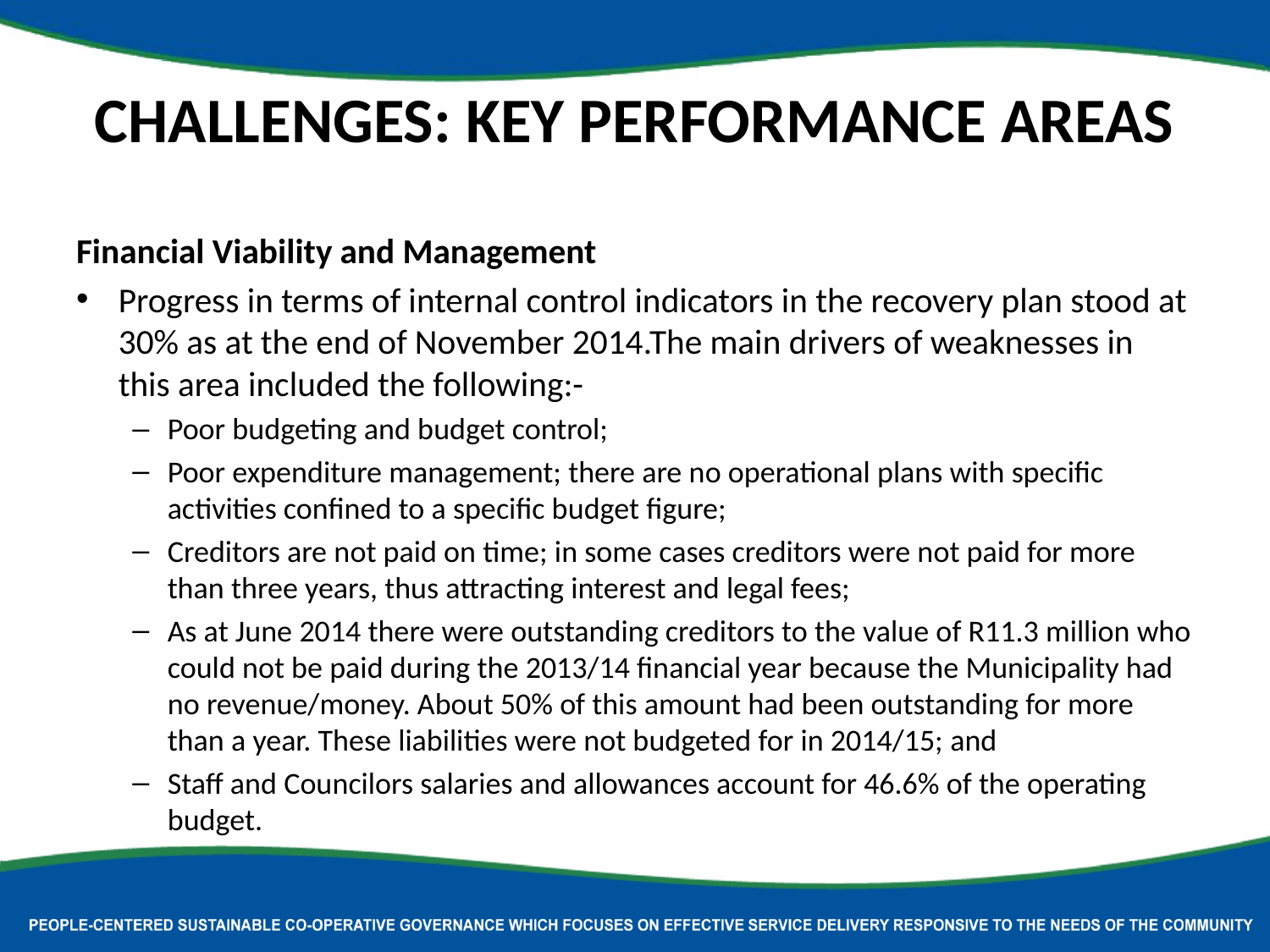

# Challenges: Key performance areas
Financial Viability and Management
Progress in terms of internal control indicators in the recovery plan stood at 30% as at the end of November 2014.The main drivers of weaknesses in this area included the following:-
Poor budgeting and budget control;
Poor expenditure management; there are no operational plans with specific activities confined to a specific budget figure;
Creditors are not paid on time; in some cases creditors were not paid for more than three years, thus attracting interest and legal fees;
As at June 2014 there were outstanding creditors to the value of R11.3 million who could not be paid during the 2013/14 financial year because the Municipality had no revenue/money. About 50% of this amount had been outstanding for more than a year. These liabilities were not budgeted for in 2014/15; and
Staff and Councilors salaries and allowances account for 46.6% of the operating budget.